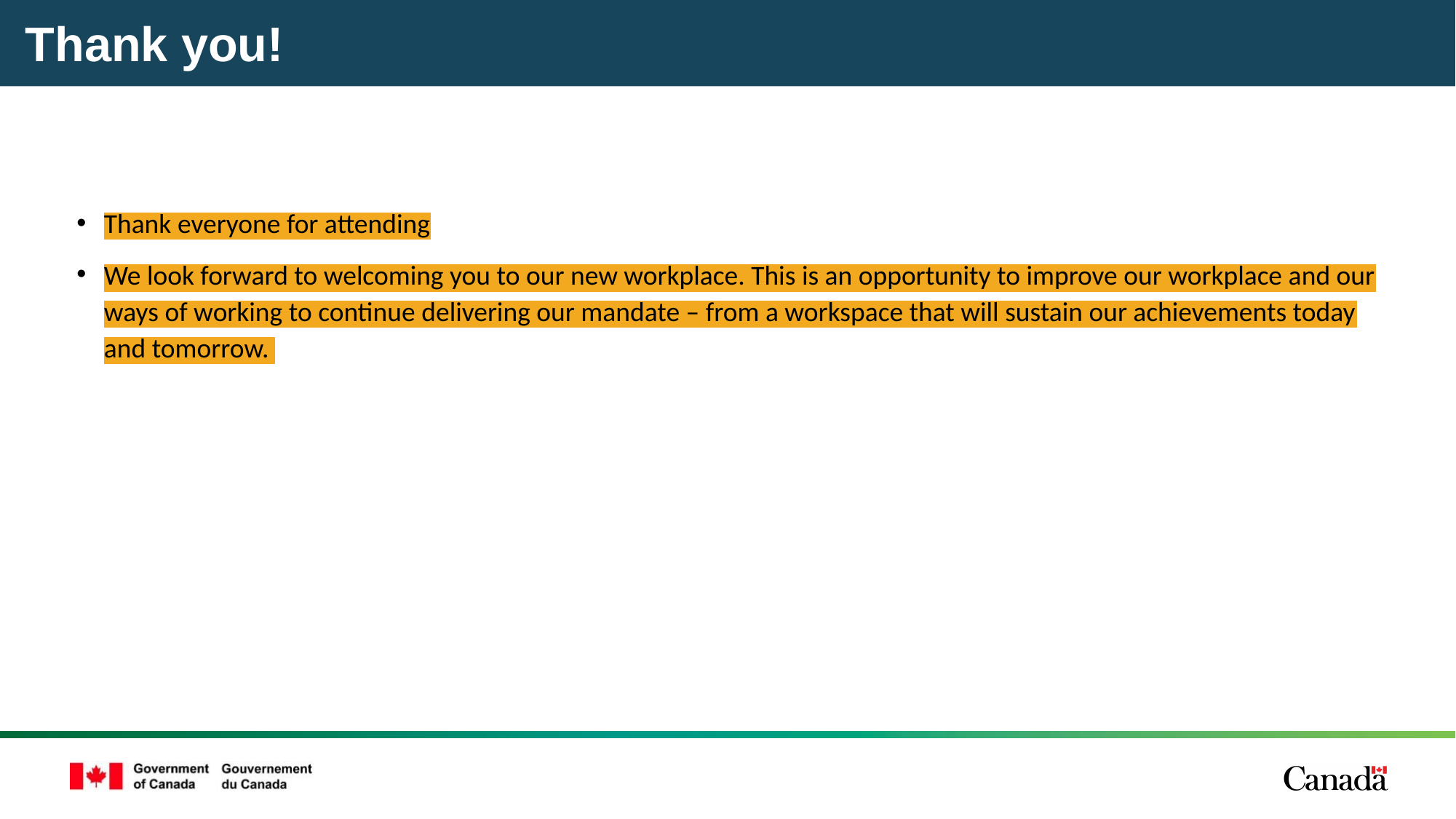

# Thank you!
Thank everyone for attending
We look forward to welcoming you to our new workplace. This is an opportunity to improve our workplace and our ways of working to continue delivering our mandate – from a workspace that will sustain our achievements today and tomorrow.